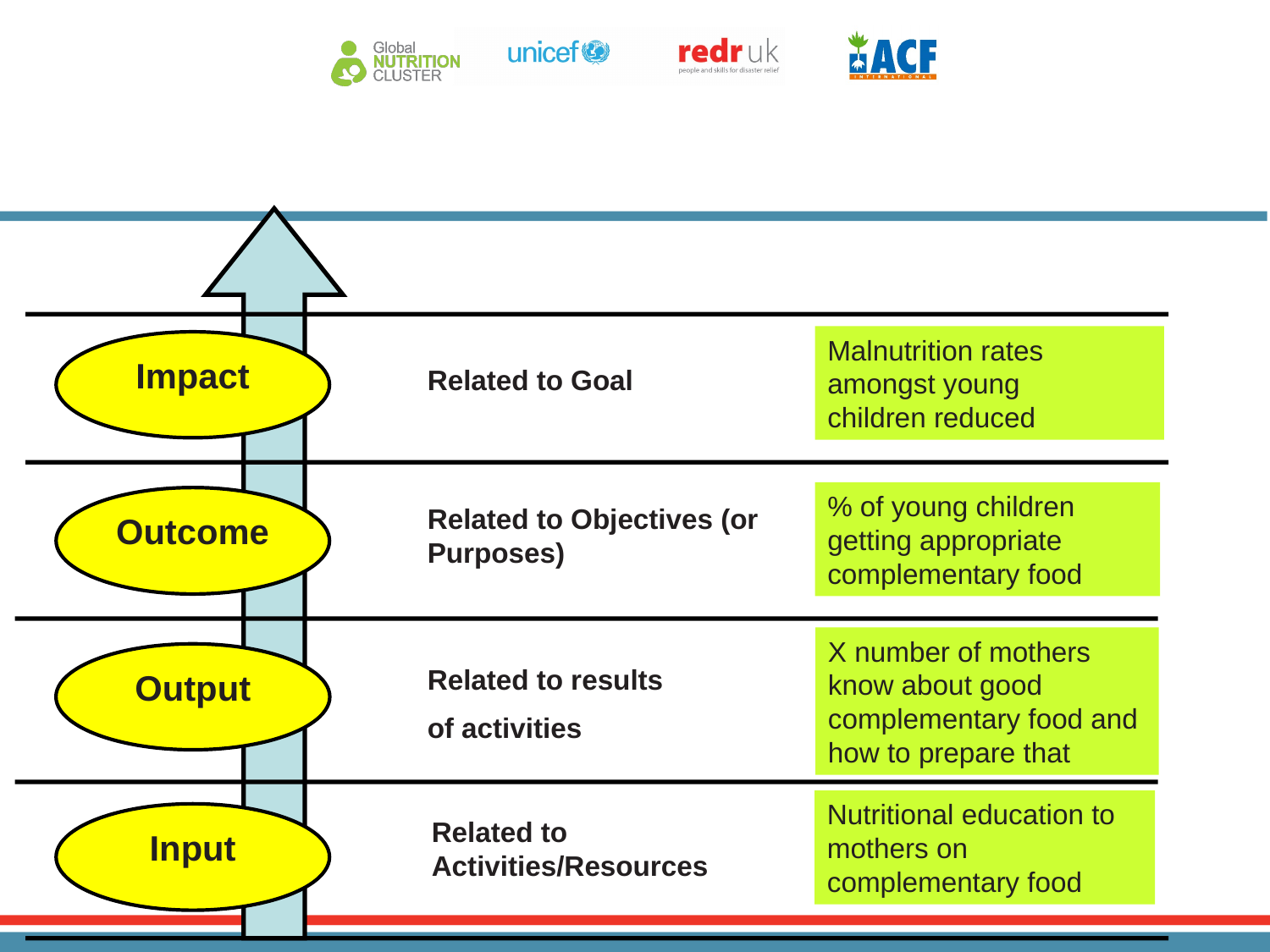

Malnutrition rates amongst young
children reduced
Impact
Related to Goal

% of young children
getting appropriate
complementary food
Outcome
Related to Objectives (or Purposes)

X number of mothers
know about good
complementary food and
how to prepare that
Output
Related to results
of activities

Nutritional education to mothers on complementary food
Input
Related to Activities/Resources